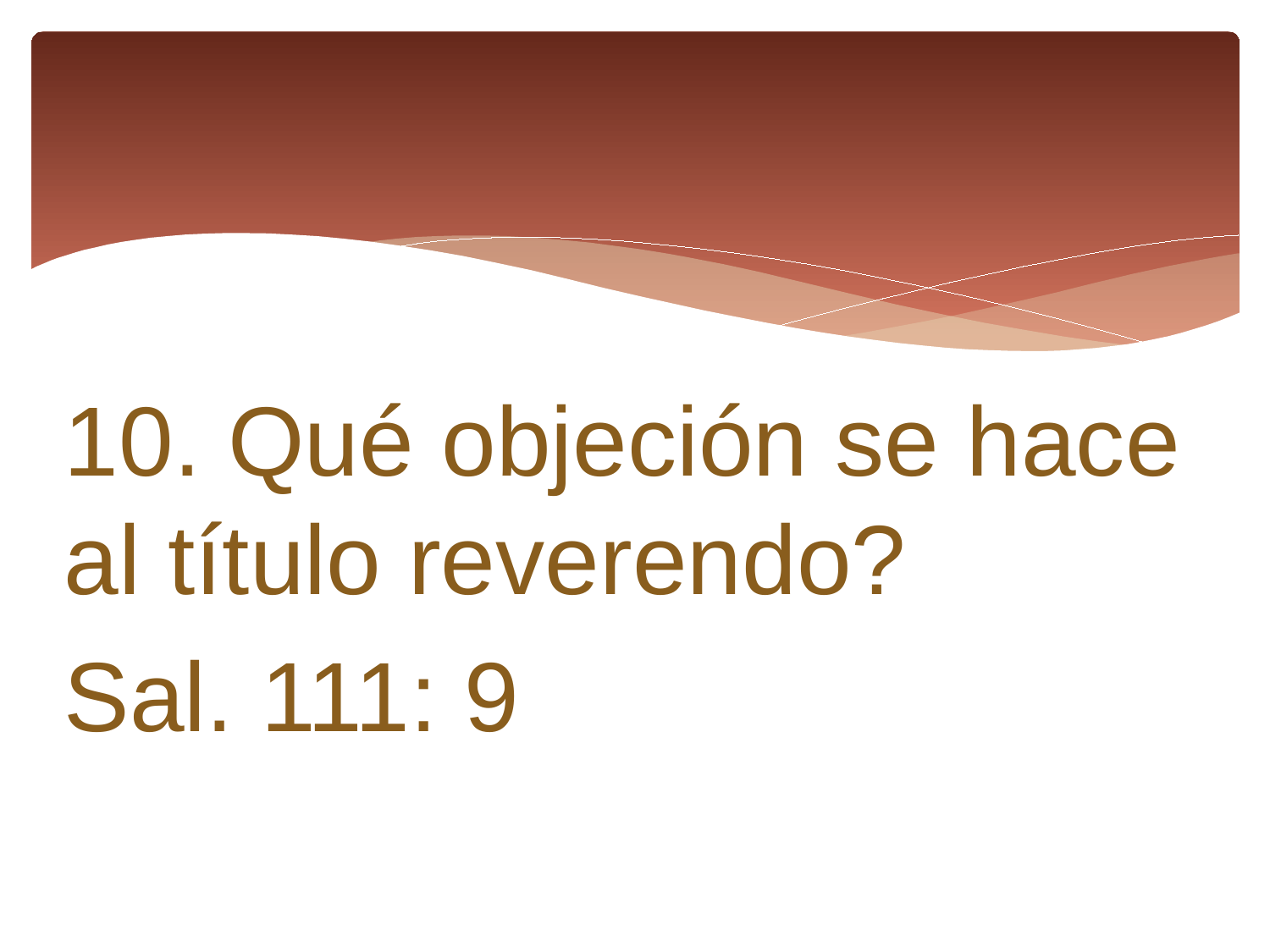

#
10. Qué objeción se hace al título reverendo?
Sal. 111: 9